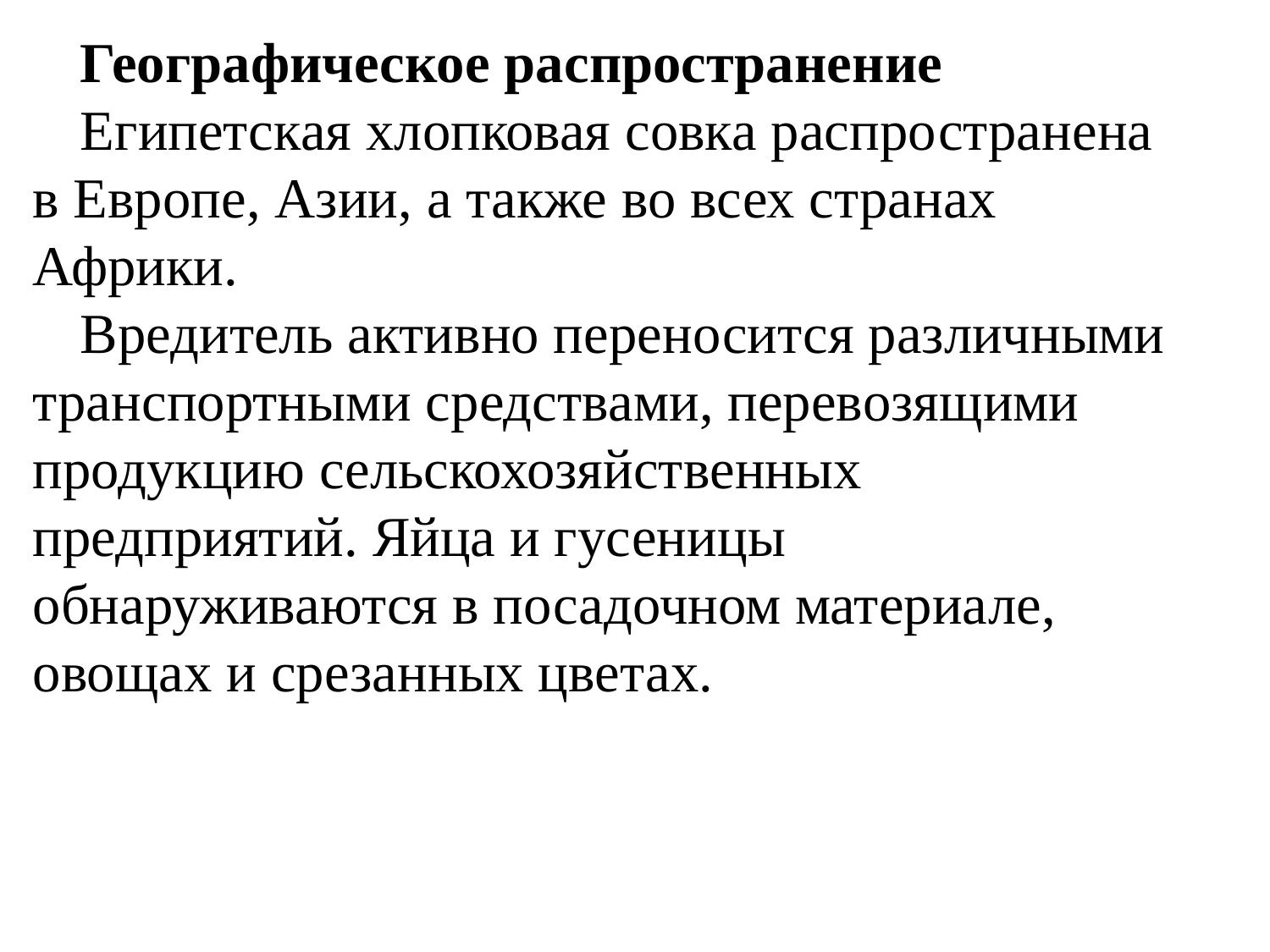

Географическое распространение
Египетская хлопковая совка распространена в Европе, Азии, а также во всех странах Африки.
Вредитель активно переносится различными транспортными средствами, перевозящими продукцию сельскохозяйственных предприятий. Яйца и гусеницы обнаруживаются в посадочном материале, овощах и срезанных цветах.